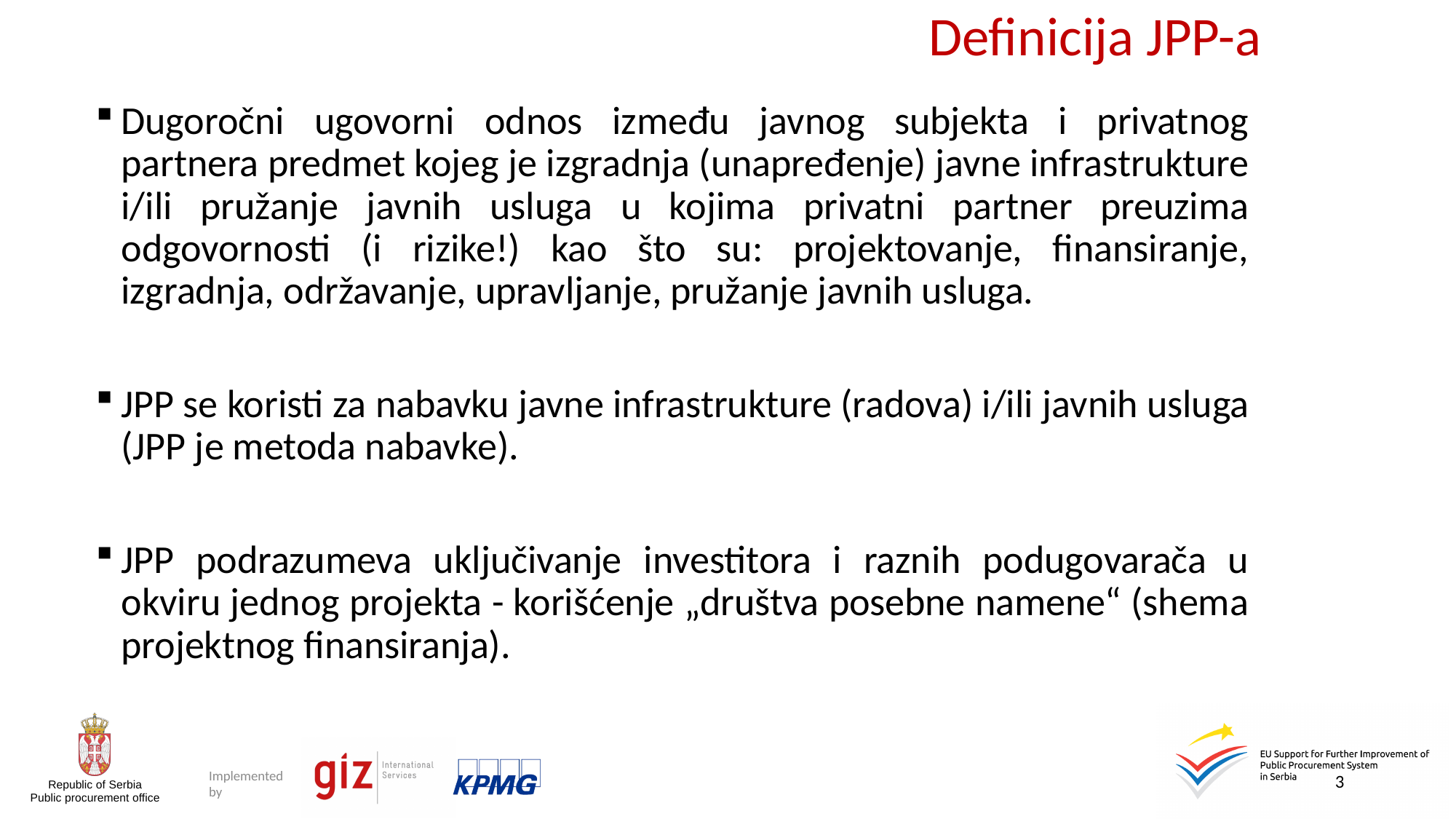

# Definicija JPP-a
Dugoročni ugovorni odnos između javnog subjekta i privatnog partnera predmet kojeg je izgradnja (unapređenje) javne infrastrukture i/ili pružanje javnih usluga u kojima privatni partner preuzima odgovornosti (i rizike!) kao što su: projektovanje, finansiranje, izgradnja, održavanje, upravljanje, pružanje javnih usluga.

JPP se koristi za nabavku javne infrastrukture (radova) i/ili javnih usluga (JPP je metoda nabavke).

JPP podrazumeva uključivanje investitora i raznih podugovarača u okviru jednog projekta - korišćenje „društva posebne namene“ (shema projektnog finansiranja).
3